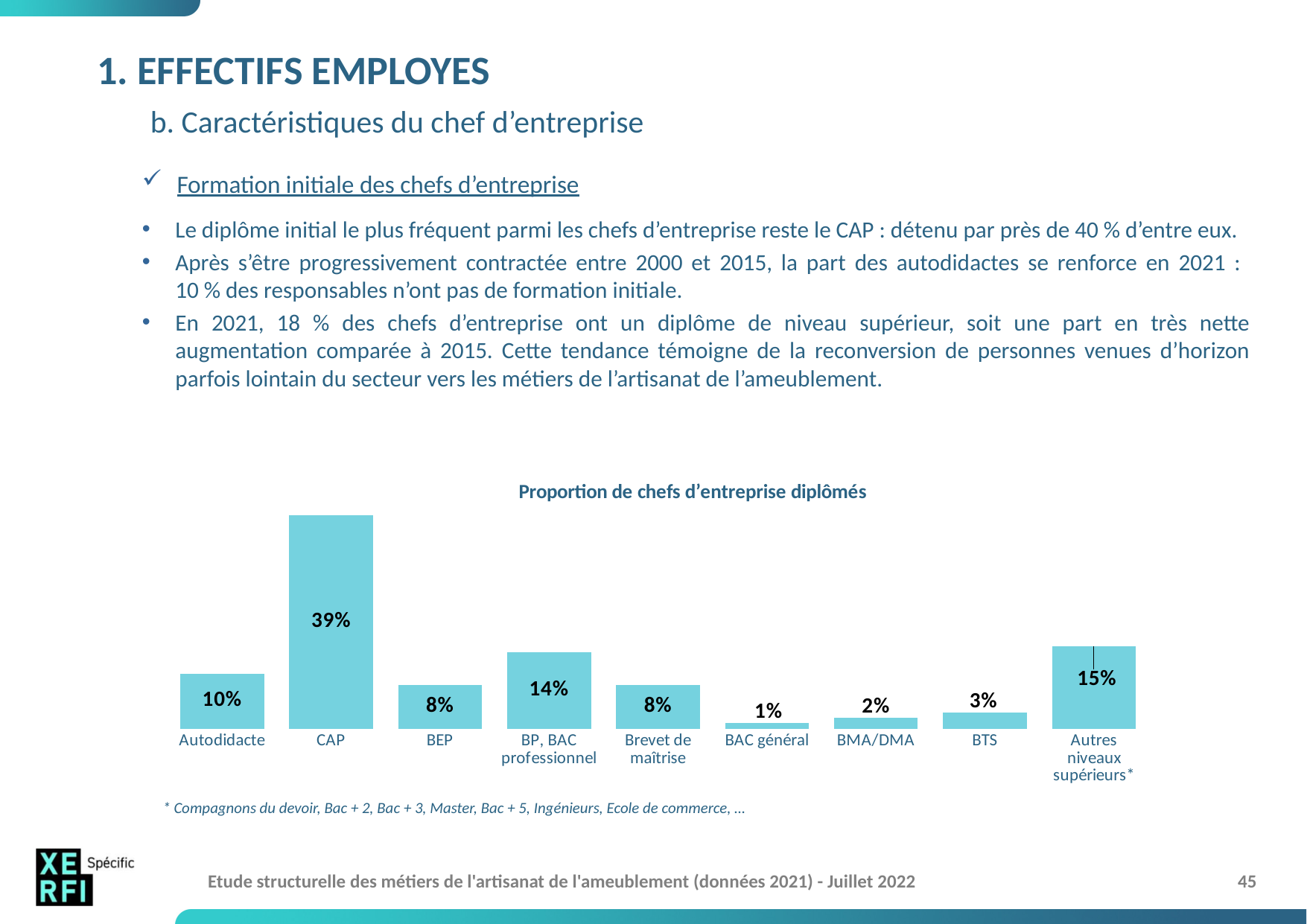

# 1. EFFECTIFS EMPLOYES b. Caractéristiques du chef d’entreprise
Formation initiale des chefs d’entreprise

Le diplôme initial le plus fréquent parmi les chefs d’entreprise reste le CAP : détenu par près de 40 % d’entre eux.
Après s’être progressivement contractée entre 2000 et 2015, la part des autodidactes se renforce en 2021 :
10 % des responsables n’ont pas de formation initiale.
En 2021, 18 % des chefs d’entreprise ont un diplôme de niveau supérieur, soit une part en très nette augmentation comparée à 2015. Cette tendance témoigne de la reconversion de personnes venues d’horizon parfois lointain du secteur vers les métiers de l’artisanat de l’ameublement.

### Chart: Proportion de chefs d’entreprise diplômés

| Category | % de chefs d'entreprise diplômés |
|---|---|
| Autodidacte | 0.1 |
| CAP | 0.39 |
| BEP | 0.08 |
| BP, BAC professionnel | 0.14 |
| Brevet de maîtrise | 0.08 |
| BAC général | 0.01 |
| BMA/DMA | 0.02 |
| BTS | 0.03 |
| Autres niveaux supérieurs* | 0.15 |
* Compagnons du devoir, Bac + 2, Bac + 3, Master, Bac + 5, Ingénieurs, Ecole de commerce, …
Etude structurelle des métiers de l'artisanat de l'ameublement (données 2021) - Juillet 2022
45